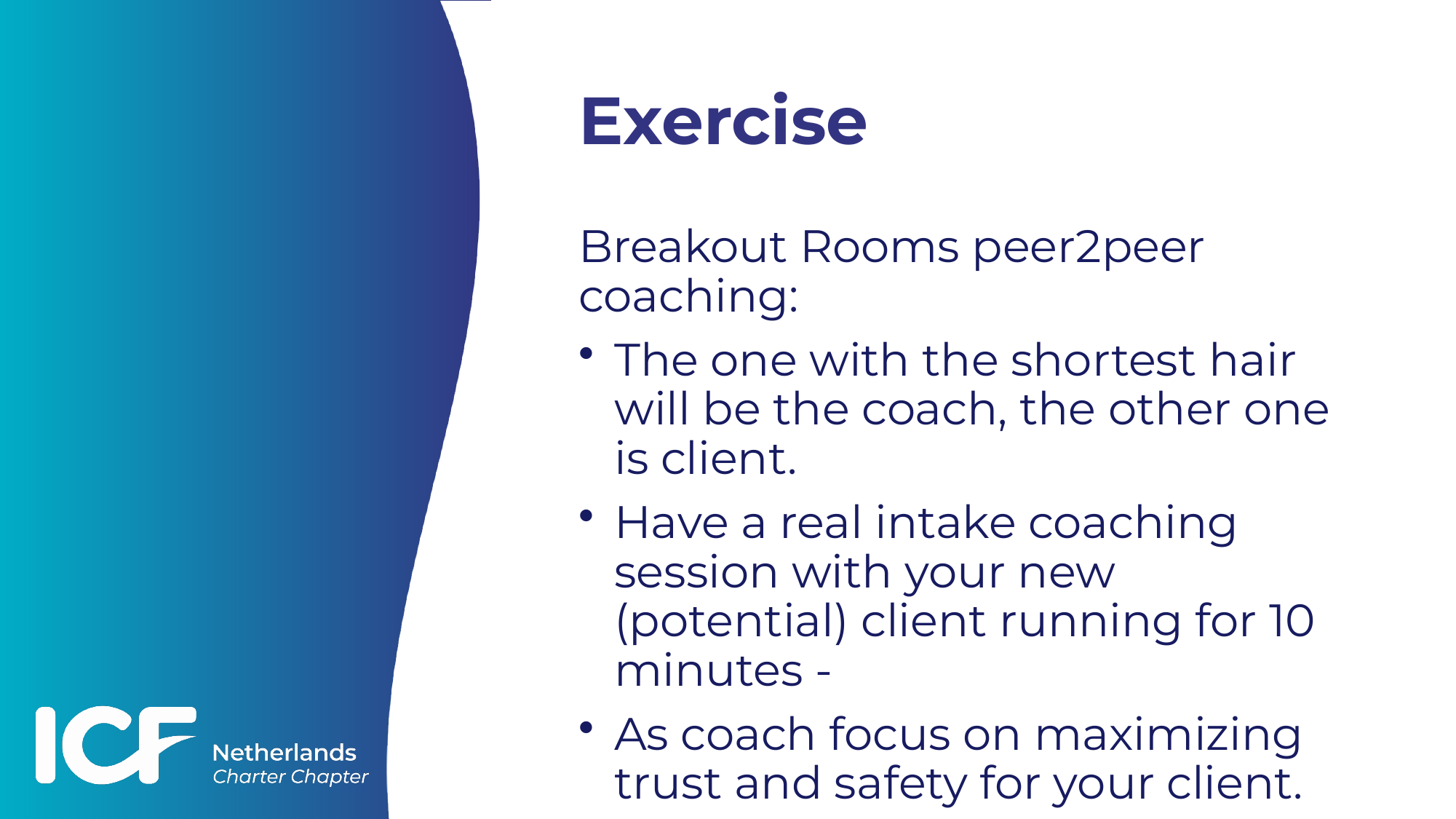

# Exercise
Breakout Rooms peer2peer coaching:
The one with the shortest hair will be the coach, the other one is client.
Have a real intake coaching session with your new (potential) client running for 10 minutes -
As coach focus on maximizing trust and safety for your client.